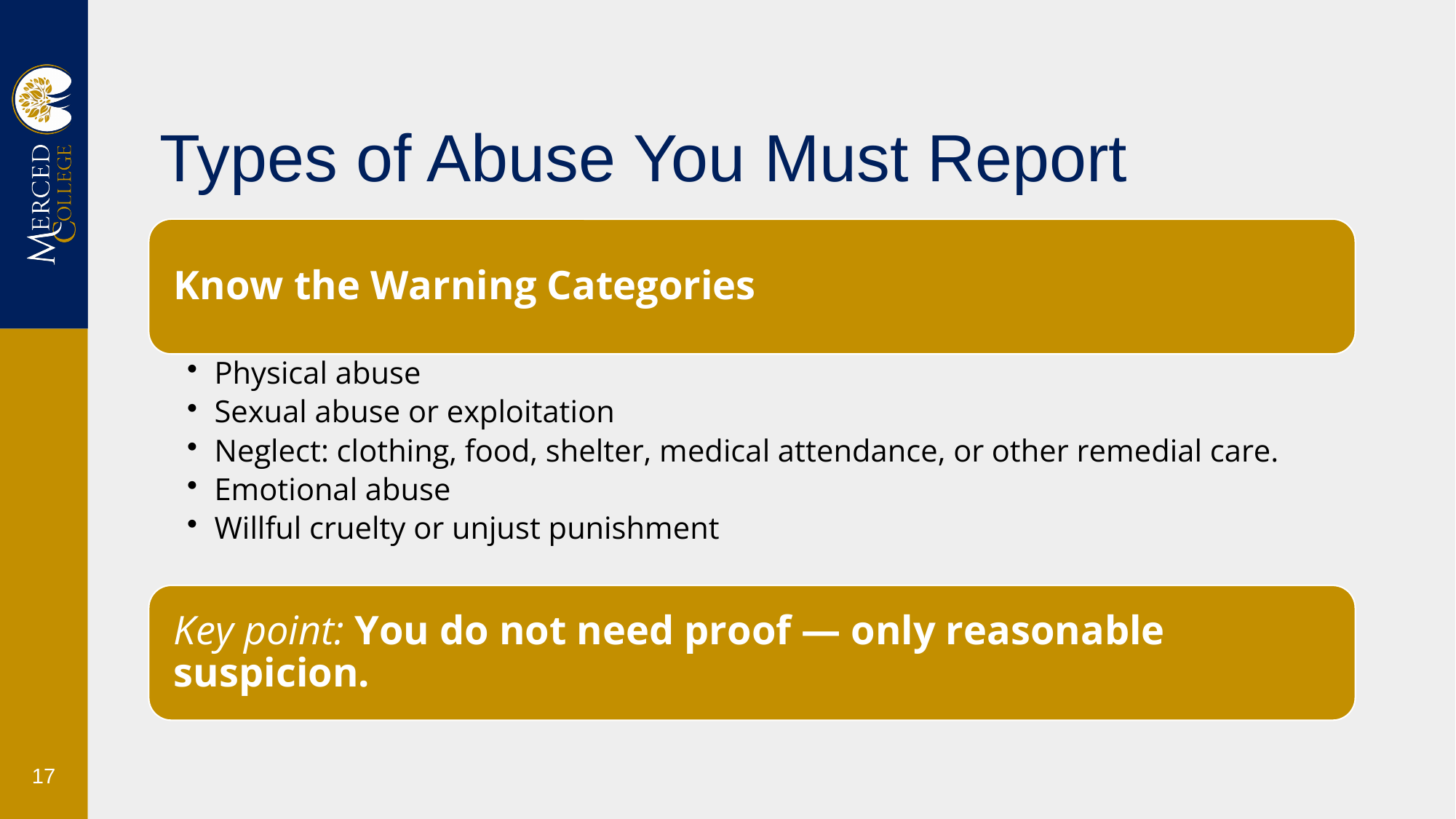

# Types of Abuse You Must Report
Know the Warning Categories
Physical abuse
Sexual abuse or exploitation
Neglect: clothing, food, shelter, medical attendance, or other remedial care.
Emotional abuse
Willful cruelty or unjust punishment
Key point: You do not need proof — only reasonable suspicion.
17